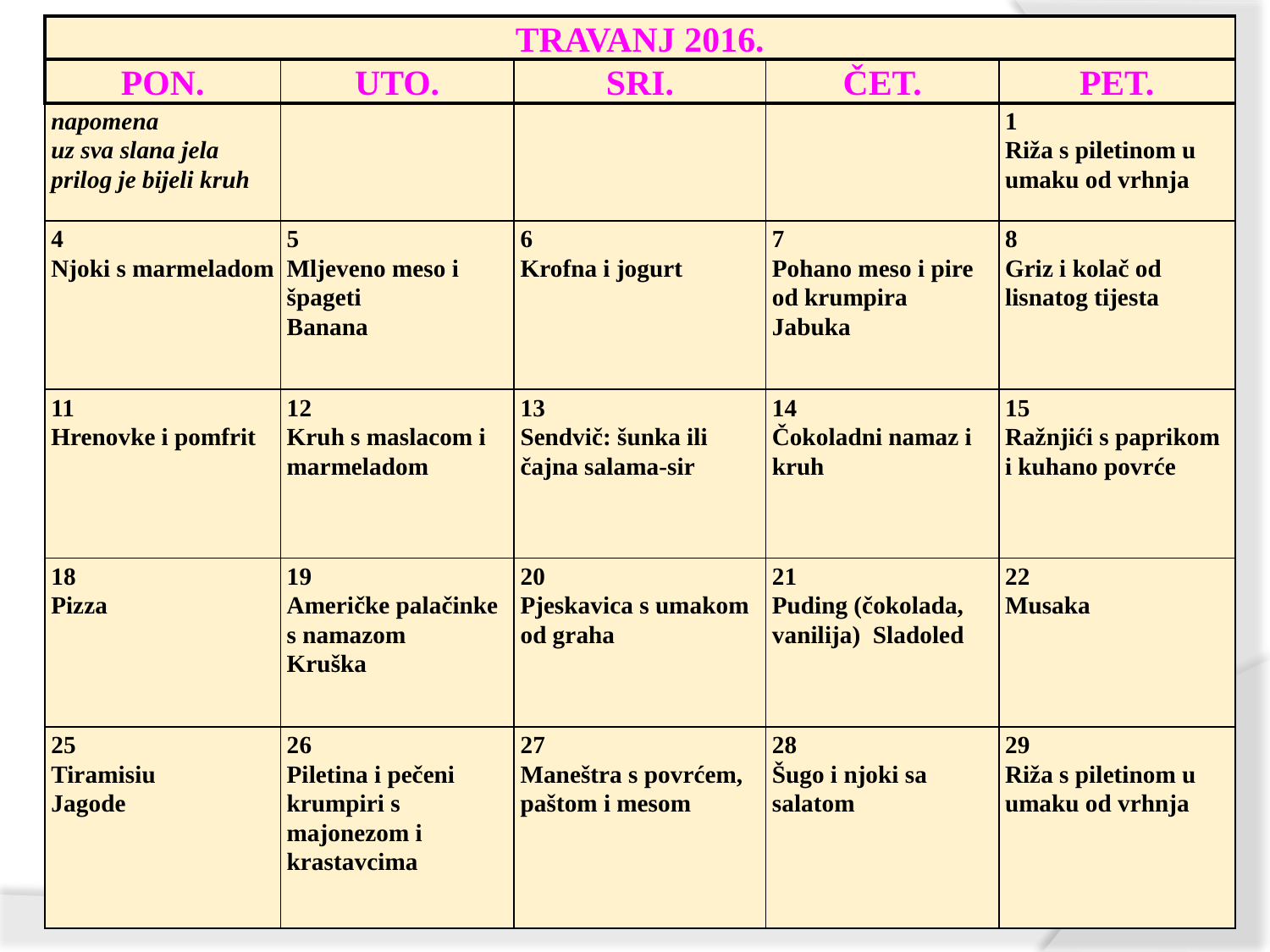

| TRAVANJ 2016. |  |  |  |  |
| --- | --- | --- | --- | --- |
| PON. | UTO. | SRI. | ČET. | PET. |
| napomena uz sva slana jela prilog je bijeli kruh |  |  |  | 1 Riža s piletinom u umaku od vrhnja |
| 4 Njoki s marmeladom | 5 Mljeveno meso i špageti Banana | 6 Krofna i jogurt | 7 Pohano meso i pire od krumpira Jabuka | 8 Griz i kolač od lisnatog tijesta |
| 11 Hrenovke i pomfrit | 12 Kruh s maslacom i marmeladom | 13 Sendvič: šunka ili čajna salama-sir | 14 Čokoladni namaz i kruh | 15 Ražnjići s paprikom i kuhano povrće |
| 18 Pizza | 19 Američke palačinke s namazom Kruška | 20 Pjeskavica s umakom od graha | 21 Puding (čokolada, vanilija) Sladoled | 22 Musaka |
| 25 Tiramisiu Jagode | 26 Piletina i pečeni krumpiri s majonezom i krastavcima | 27 Maneštra s povrćem, paštom i mesom | 28 Šugo i njoki sa salatom | 29 Riža s piletinom u umaku od vrhnja |